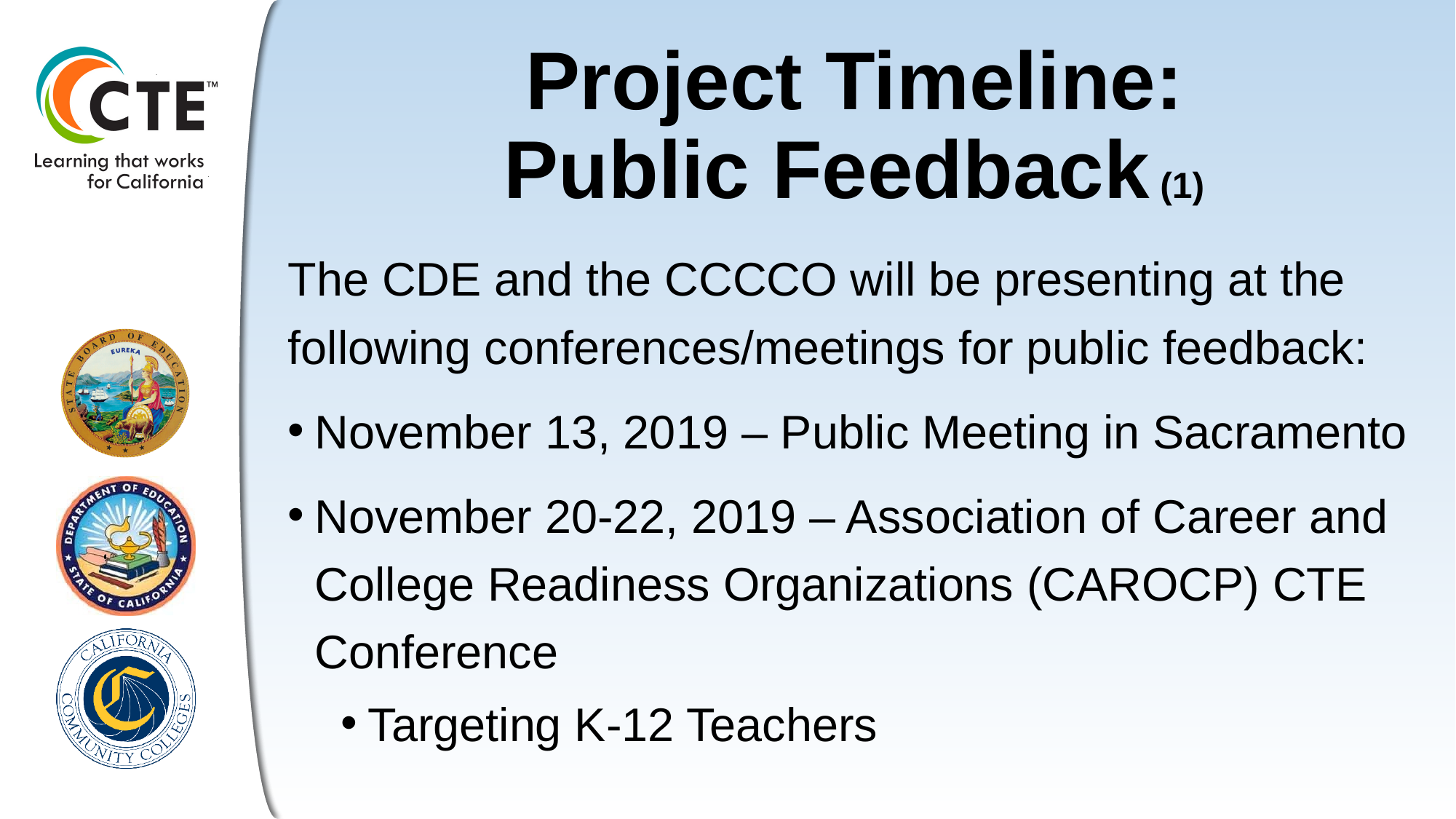

# Project Timeline: Public Feedback (1)
The CDE and the CCCCO will be presenting at the following conferences/meetings for public feedback:
November 13, 2019 – Public Meeting in Sacramento
November 20-22, 2019 – Association of Career and College Readiness Organizations (CAROCP) CTE Conference
Targeting K-12 Teachers